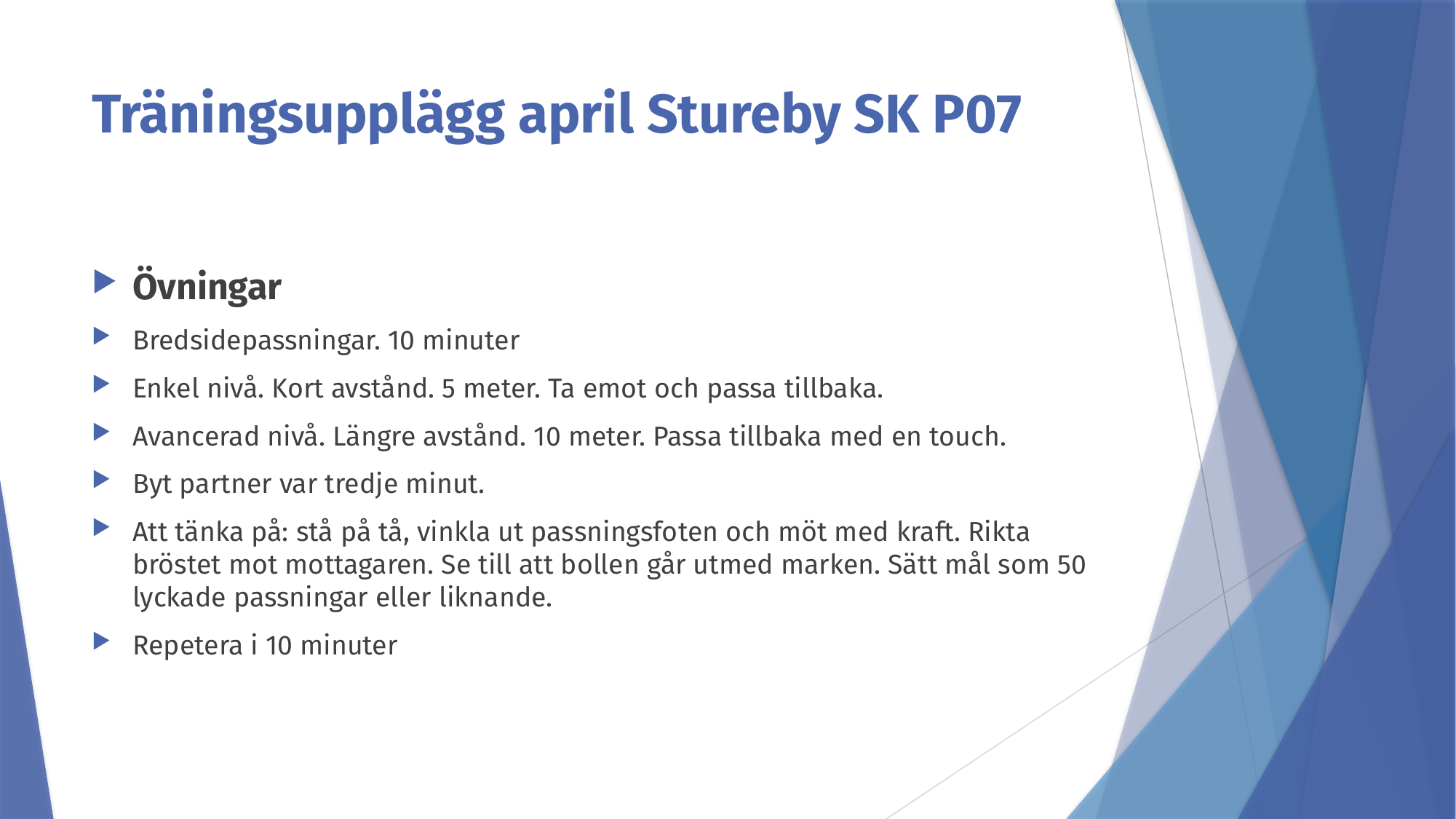

# Träningsupplägg april Stureby SK P07
Övningar
Bredsidepassningar. 10 minuter
Enkel nivå. Kort avstånd. 5 meter. Ta emot och passa tillbaka.
Avancerad nivå. Längre avstånd. 10 meter. Passa tillbaka med en touch.
Byt partner var tredje minut.
Att tänka på: stå på tå, vinkla ut passningsfoten och möt med kraft. Rikta bröstet mot mottagaren. Se till att bollen går utmed marken. Sätt mål som 50 lyckade passningar eller liknande.
Repetera i 10 minuter